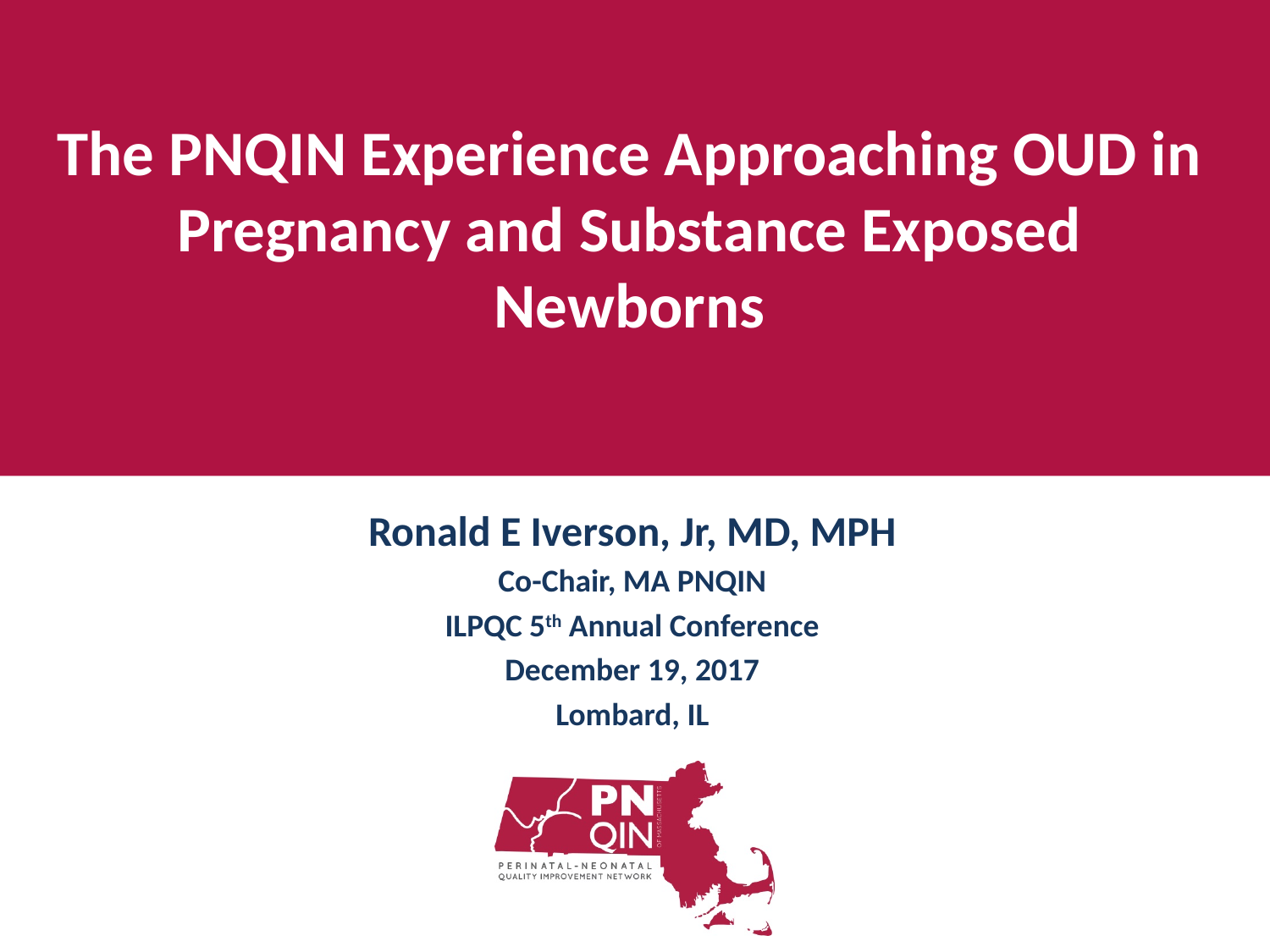

# The PNQIN Experience Approaching OUD in Pregnancy and Substance Exposed Newborns
Ronald E Iverson, Jr, MD, MPH
Co-Chair, MA PNQIN
ILPQC 5th Annual Conference
December 19, 2017
Lombard, IL